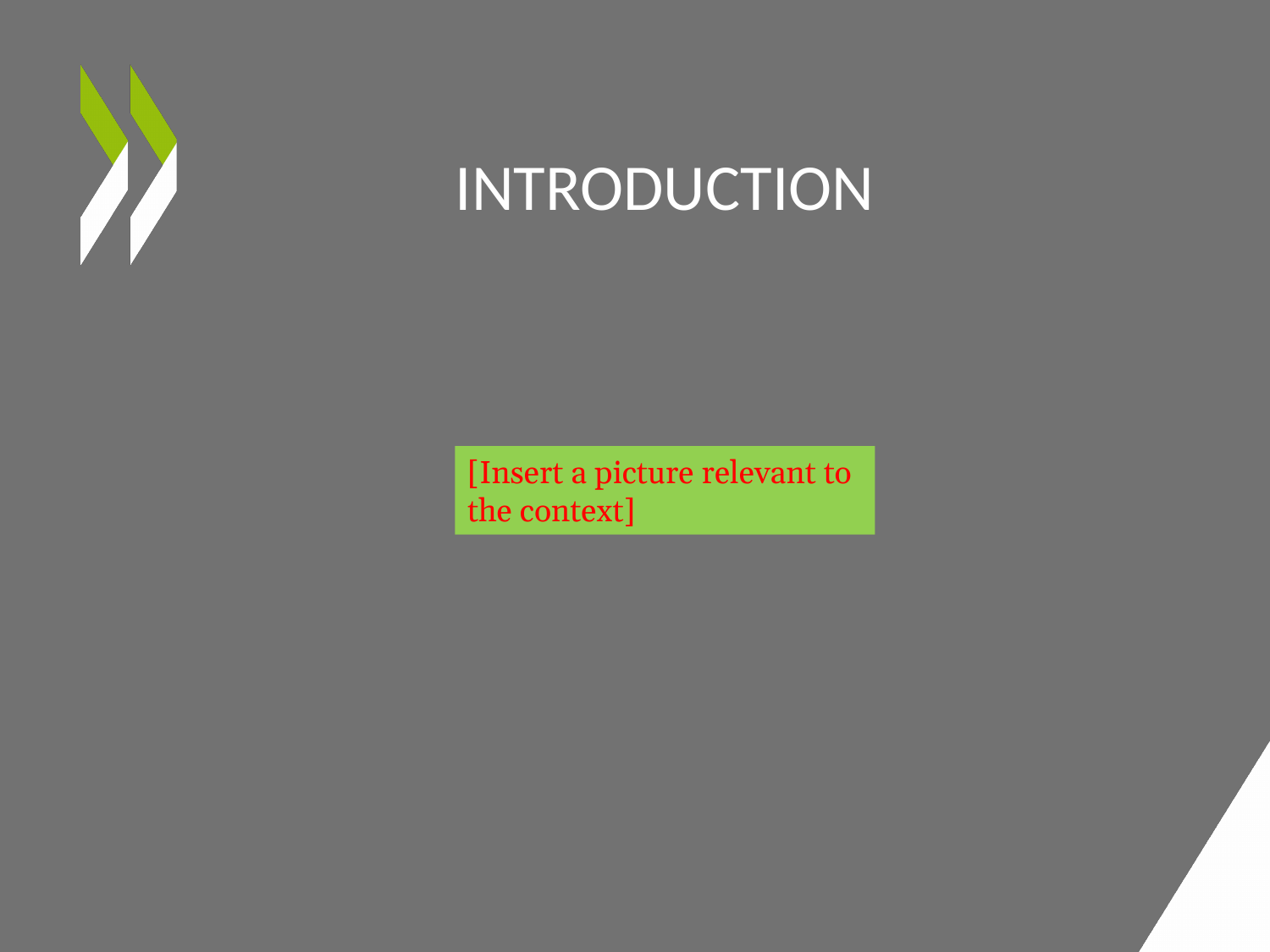

# Introduction
[Insert a picture relevant to the context]